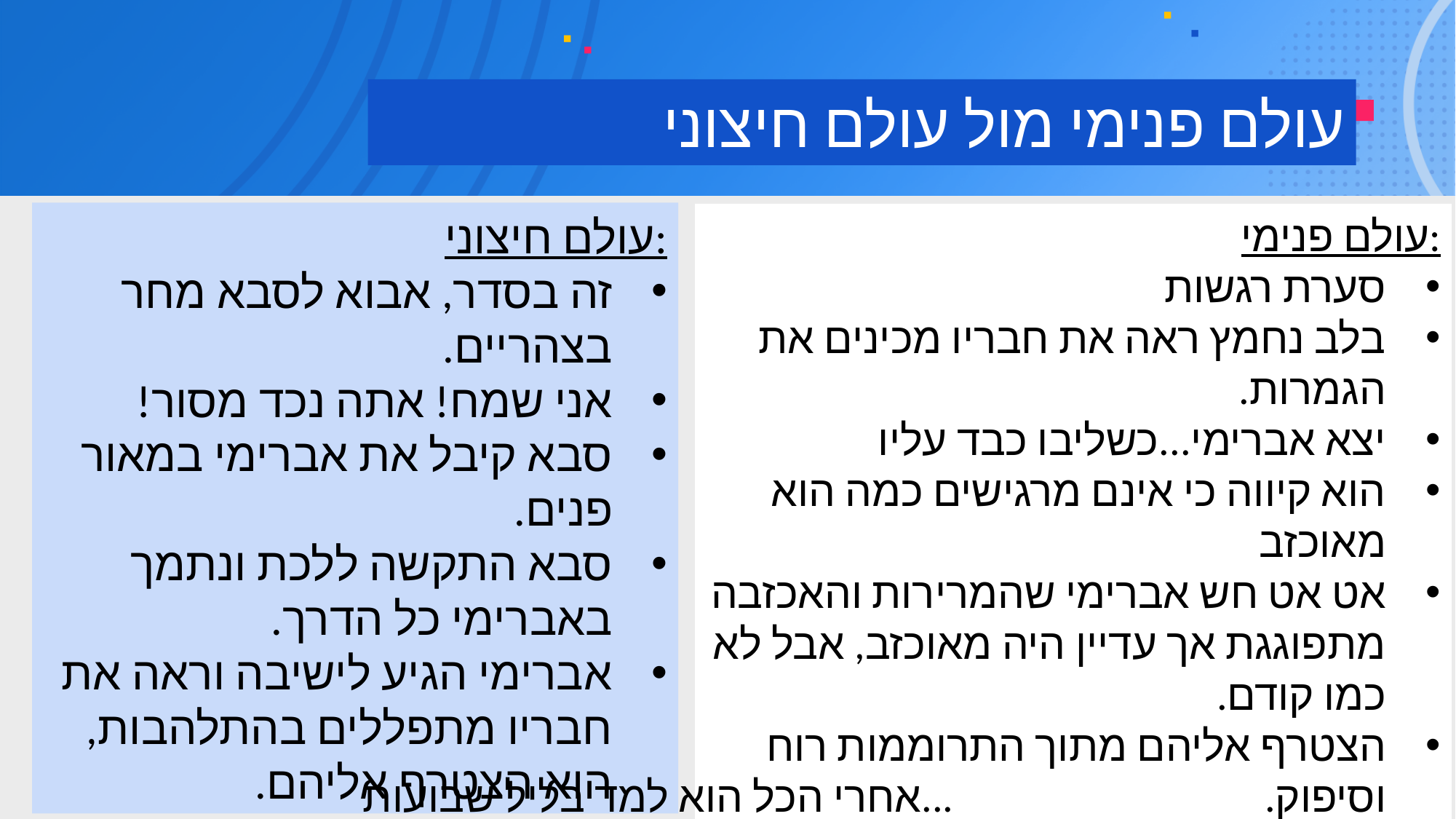

# עולם פנימי מול עולם חיצוני
עולם חיצוני:
זה בסדר, אבוא לסבא מחר בצהריים.
אני שמח! אתה נכד מסור!
סבא קיבל את אברימי במאור פנים.
סבא התקשה ללכת ונתמך באברימי כל הדרך.
אברימי הגיע לישיבה וראה את חבריו מתפללים בהתלהבות, הוא הצטרף אליהם.
עולם פנימי:
סערת רגשות
בלב נחמץ ראה את חבריו מכינים את הגמרות.
יצא אברימי...כשליבו כבד עליו
הוא קיווה כי אינם מרגישים כמה הוא מאוכזב
אט אט חש אברימי שהמרירות והאכזבה מתפוגגת אך עדיין היה מאוכזב, אבל לא כמו קודם.
הצטרף אליהם מתוך התרוממות רוח וסיפוק.
טעמו המתוק של הלימוד ליווה אותו
אחרי הכל הוא למד בליל שבועות...